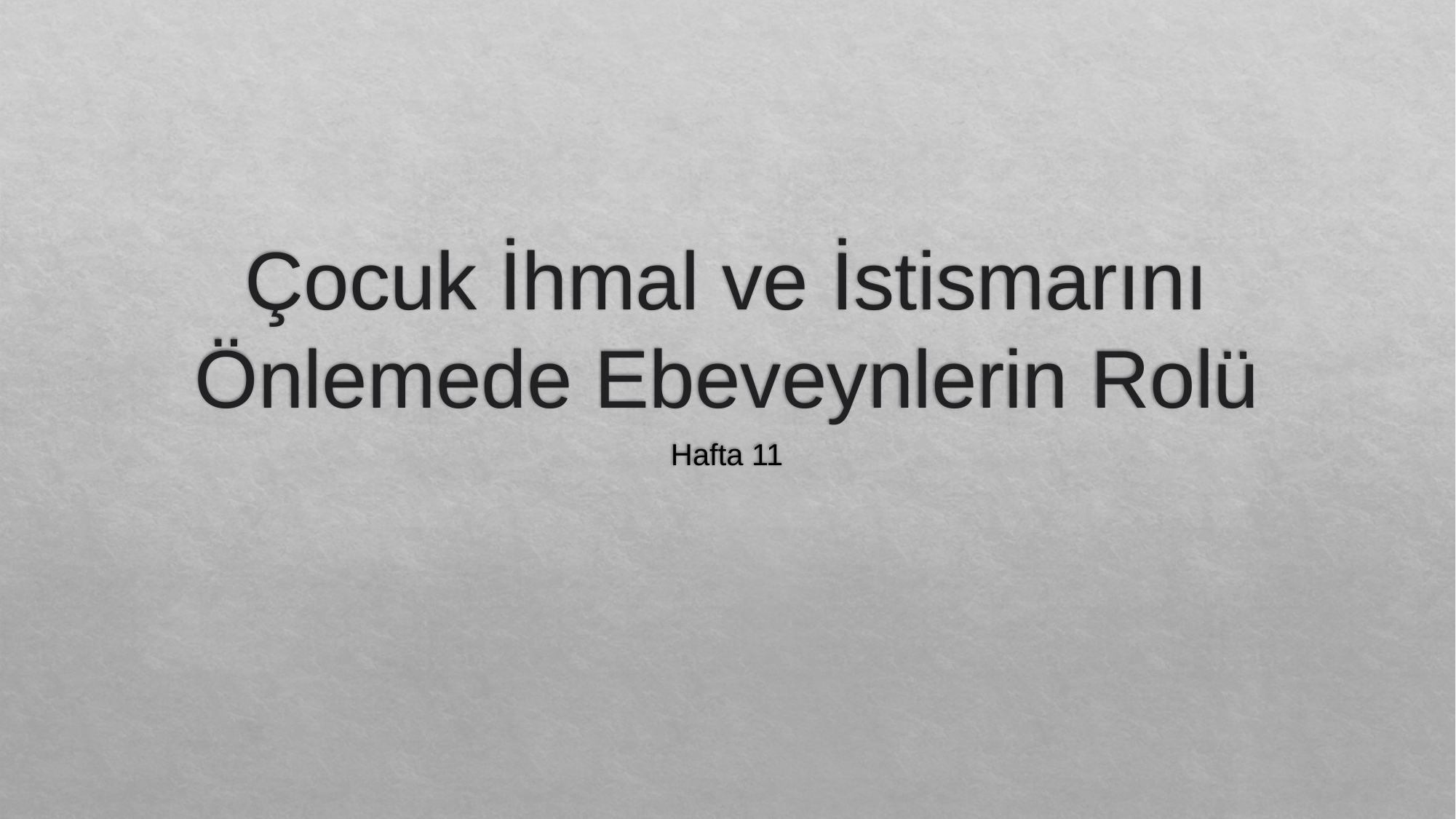

# Çocuk İhmal ve İstismarını Önlemede Ebeveynlerin Rolü
Hafta 11